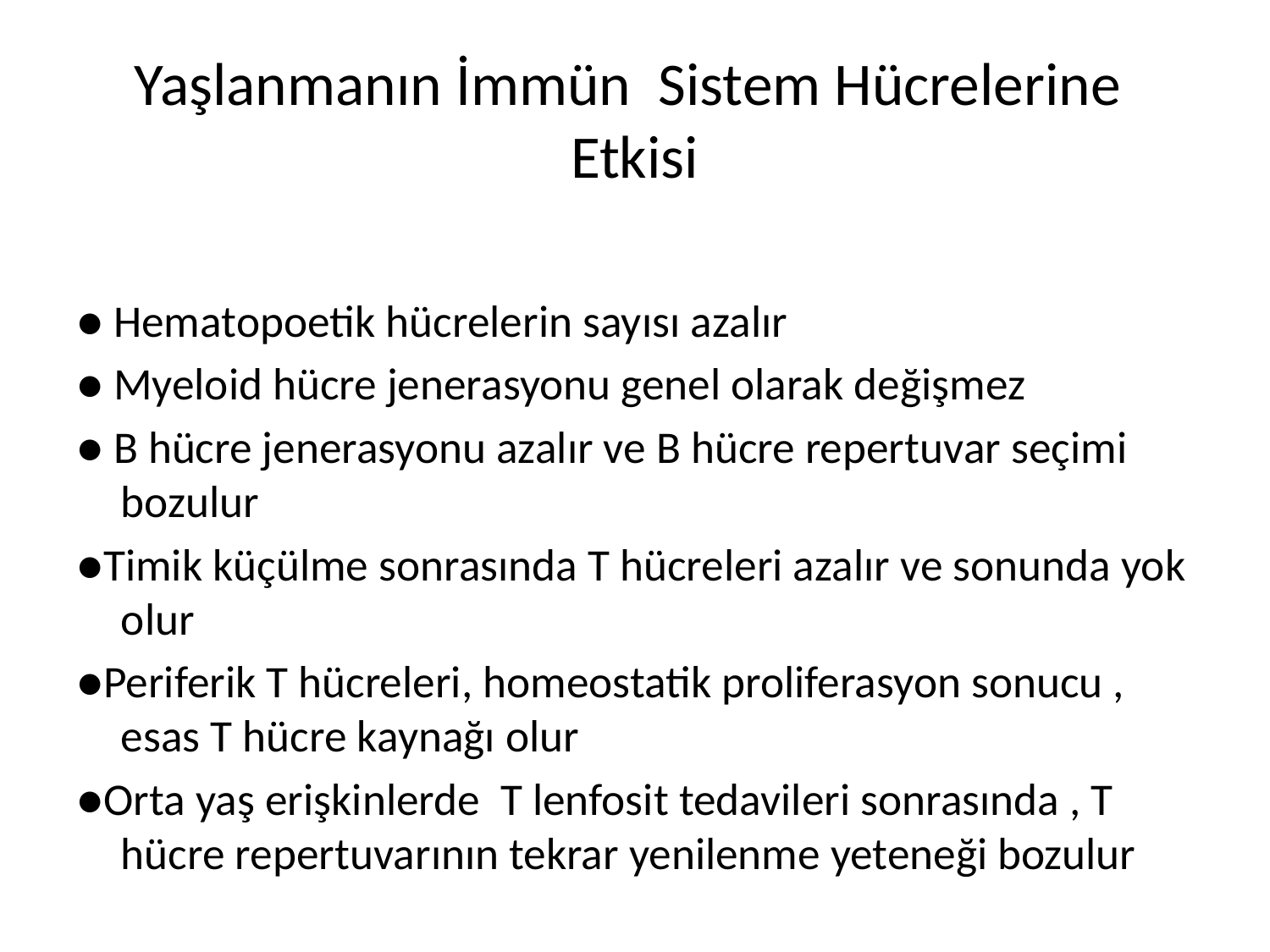

# Yaşlanmanın İmmün  Sistem Hücrelerine  Etkisi

● Hematopoetik hücrelerin sayısı azalır
● Myeloid hücre jenerasyonu genel olarak değişmez
● B hücre jenerasyonu azalır ve B hücre repertuvar seçimi  bozulur
●Timik küçülme sonrasında T hücreleri azalır ve sonunda yok olur
●Periferik T hücreleri, homeostatik proliferasyon sonucu , esas T hücre kaynağı olur
●Orta yaş erişkinlerde  T lenfosit tedavileri sonrasında , T hücre repertuvarının tekrar yenilenme yeteneği bozulur